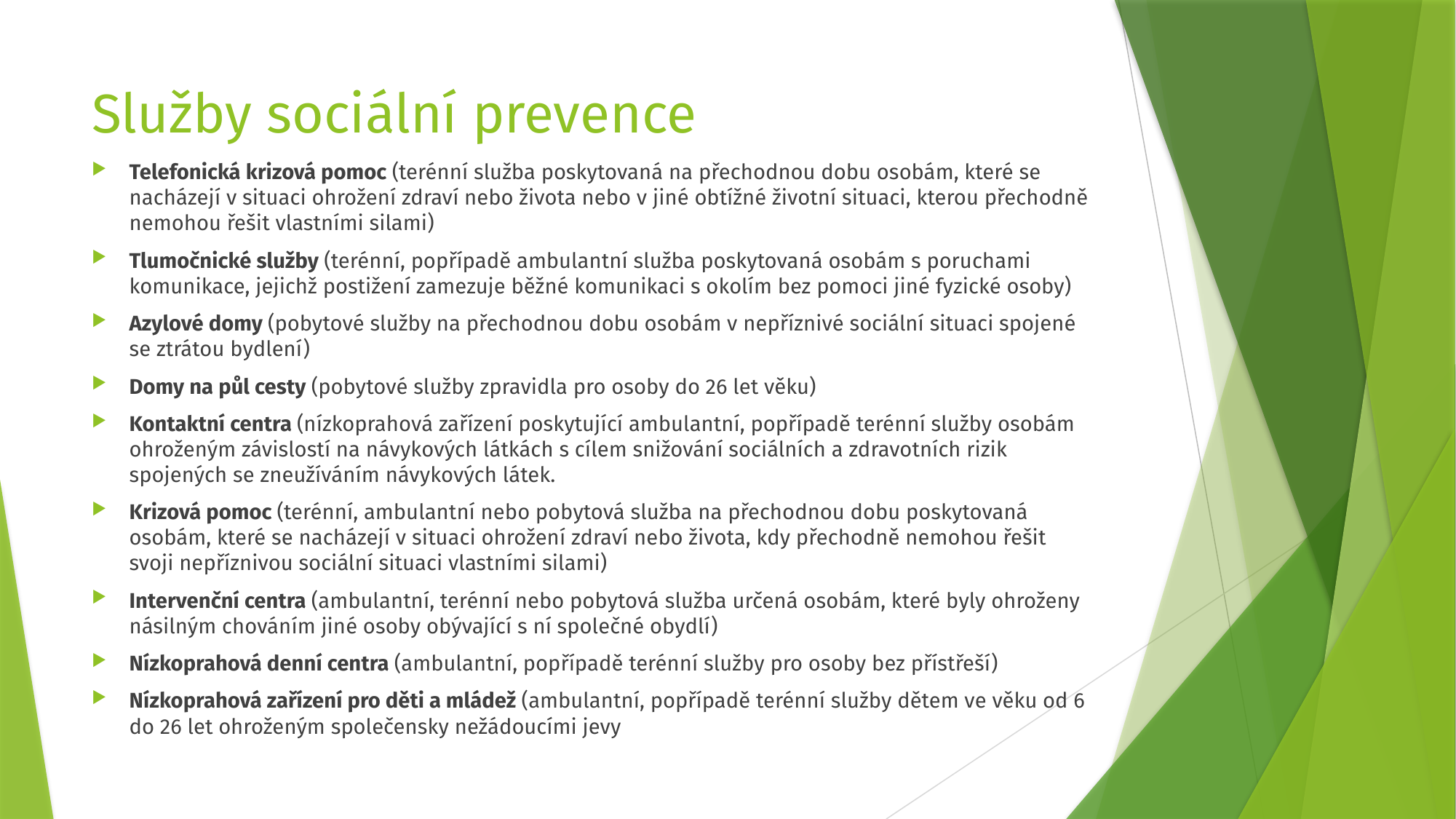

# Služby sociální prevence
Telefonická krizová pomoc (terénní služba poskytovaná na přechodnou dobu osobám, které se nacházejí v situaci ohrožení zdraví nebo života nebo v jiné obtížné životní situaci, kterou přechodně nemohou řešit vlastními silami)
Tlumočnické služby (terénní, popřípadě ambulantní služba poskytovaná osobám s poruchami komunikace, jejichž postižení zamezuje běžné komunikaci s okolím bez pomoci jiné fyzické osoby)
Azylové domy (pobytové služby na přechodnou dobu osobám v nepříznivé sociální situaci spojené se ztrátou bydlení)
Domy na půl cesty (pobytové služby zpravidla pro osoby do 26 let věku)
Kontaktní centra (nízkoprahová zařízení poskytující ambulantní, popřípadě terénní služby osobám ohroženým závislostí na návykových látkách s cílem snižování sociálních a zdravotních rizik spojených se zneužíváním návykových látek.
Krizová pomoc (terénní, ambulantní nebo pobytová služba na přechodnou dobu poskytovaná osobám, které se nacházejí v situaci ohrožení zdraví nebo života, kdy přechodně nemohou řešit svoji nepříznivou sociální situaci vlastními silami)
Intervenční centra (ambulantní, terénní nebo pobytová služba určená osobám, které byly ohroženy násilným chováním jiné osoby obývající s ní společné obydlí)
Nízkoprahová denní centra (ambulantní, popřípadě terénní služby pro osoby bez přístřeší)
Nízkoprahová zařízení pro děti a mládež (ambulantní, popřípadě terénní služby dětem ve věku od 6 do 26 let ohroženým společensky nežádoucími jevy